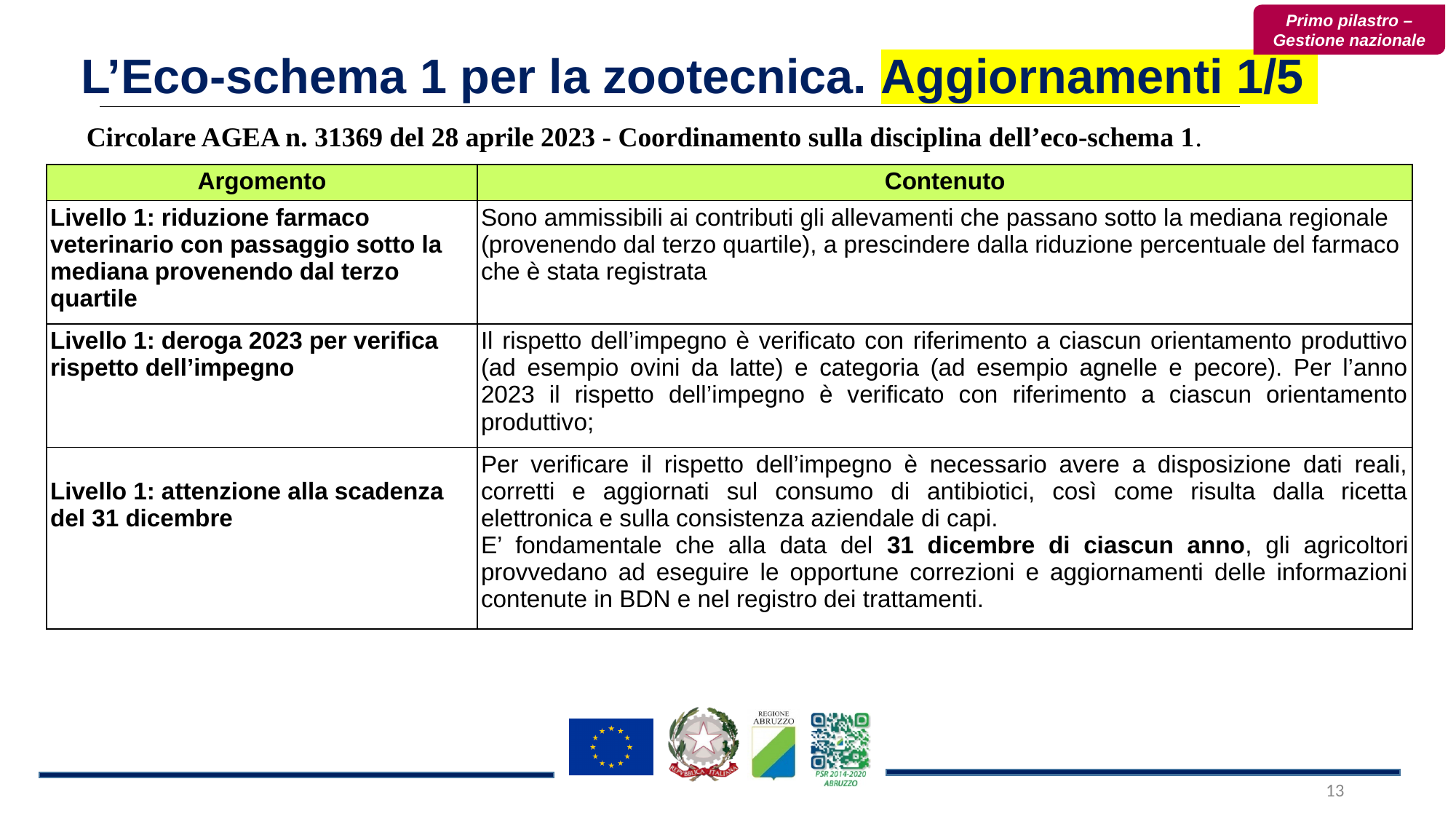

Primo pilastro – Gestione nazionale
L’Eco-schema 1 per la zootecnica. Aggiornamenti 1/5
Circolare AGEA n. 31369 del 28 aprile 2023 - Coordinamento sulla disciplina dell’eco-schema 1.

| Argomento | Contenuto |
| --- | --- |
| Livello 1: riduzione farmaco veterinario con passaggio sotto la mediana provenendo dal terzo quartile | Sono ammissibili ai contributi gli allevamenti che passano sotto la mediana regionale (provenendo dal terzo quartile), a prescindere dalla riduzione percentuale del farmaco che è stata registrata |
| Livello 1: deroga 2023 per verifica rispetto dell’impegno | Il rispetto dell’impegno è verificato con riferimento a ciascun orientamento produttivo (ad esempio ovini da latte) e categoria (ad esempio agnelle e pecore). Per l’anno 2023 il rispetto dell’impegno è verificato con riferimento a ciascun orientamento produttivo; |
| Livello 1: attenzione alla scadenza del 31 dicembre | Per verificare il rispetto dell’impegno è necessario avere a disposizione dati reali, corretti e aggiornati sul consumo di antibiotici, così come risulta dalla ricetta elettronica e sulla consistenza aziendale di capi. E’ fondamentale che alla data del 31 dicembre di ciascun anno, gli agricoltori provvedano ad eseguire le opportune correzioni e aggiornamenti delle informazioni contenute in BDN e nel registro dei trattamenti. |